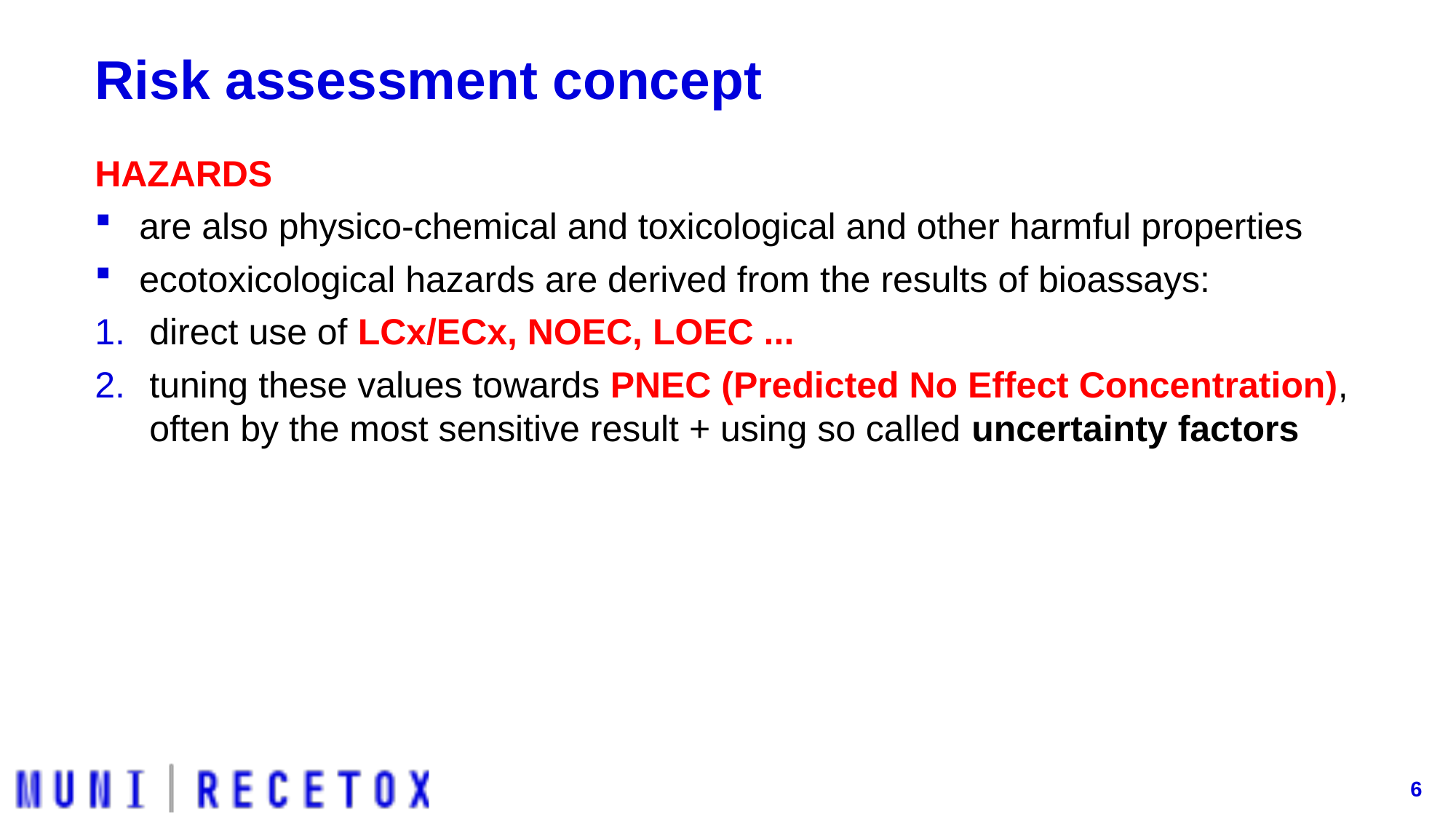

# Risk assessment concept
HAZARDS
are also physico-chemical and toxicological and other harmful properties
ecotoxicological hazards are derived from the results of bioassays:
direct use of LCx/ECx, NOEC, LOEC ...
tuning these values towards PNEC (Predicted No Effect Concentration), often by the most sensitive result + using so called uncertainty factors

6